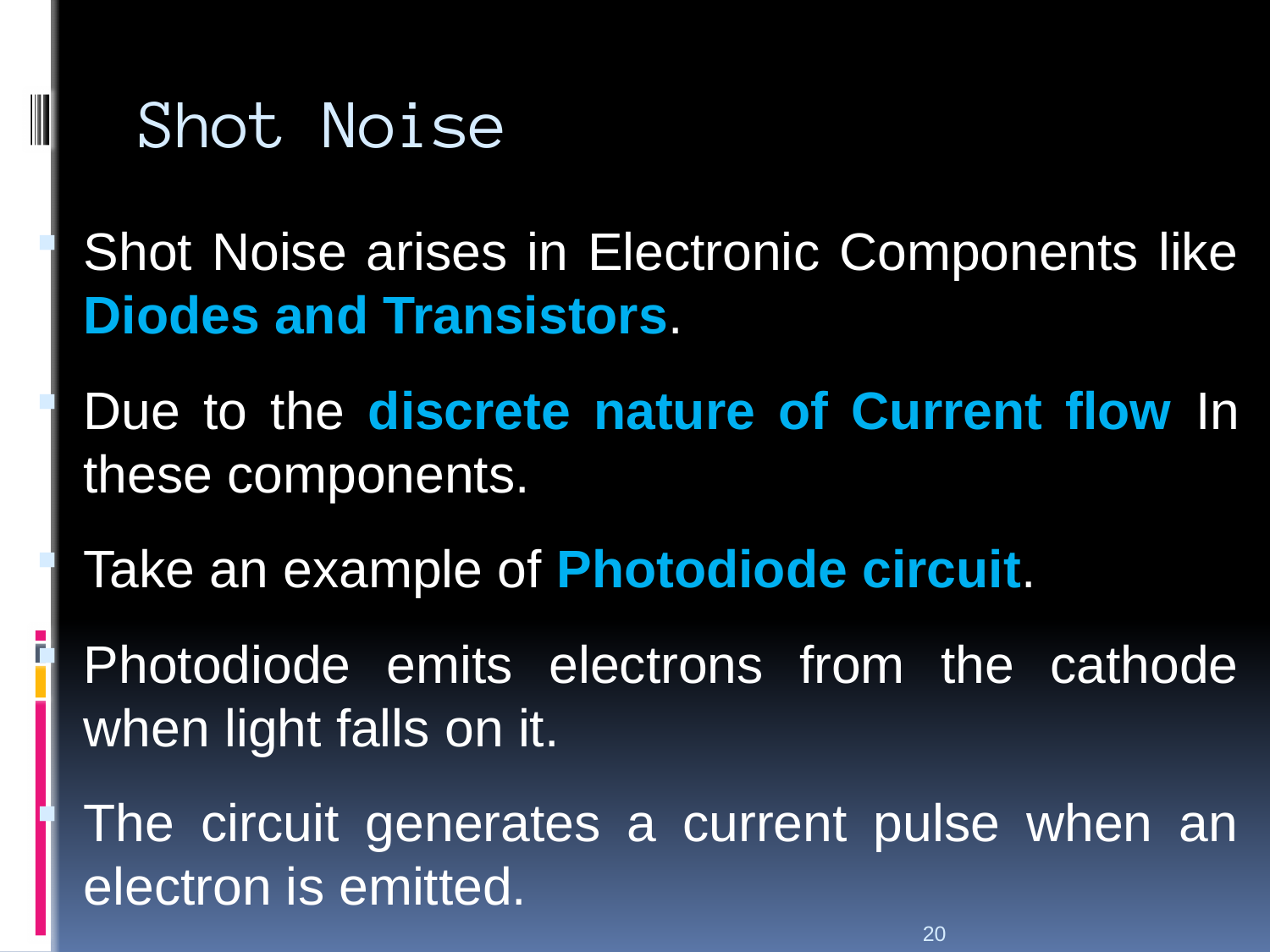

# Shot Noise
Shot Noise arises in Electronic Components like Diodes and Transistors.
Due to the discrete nature of Current flow In these components.
Take an example of Photodiode circuit.
Photodiode emits electrons from the cathode when light falls on it.
The circuit generates a current pulse when an electron is emitted.
20